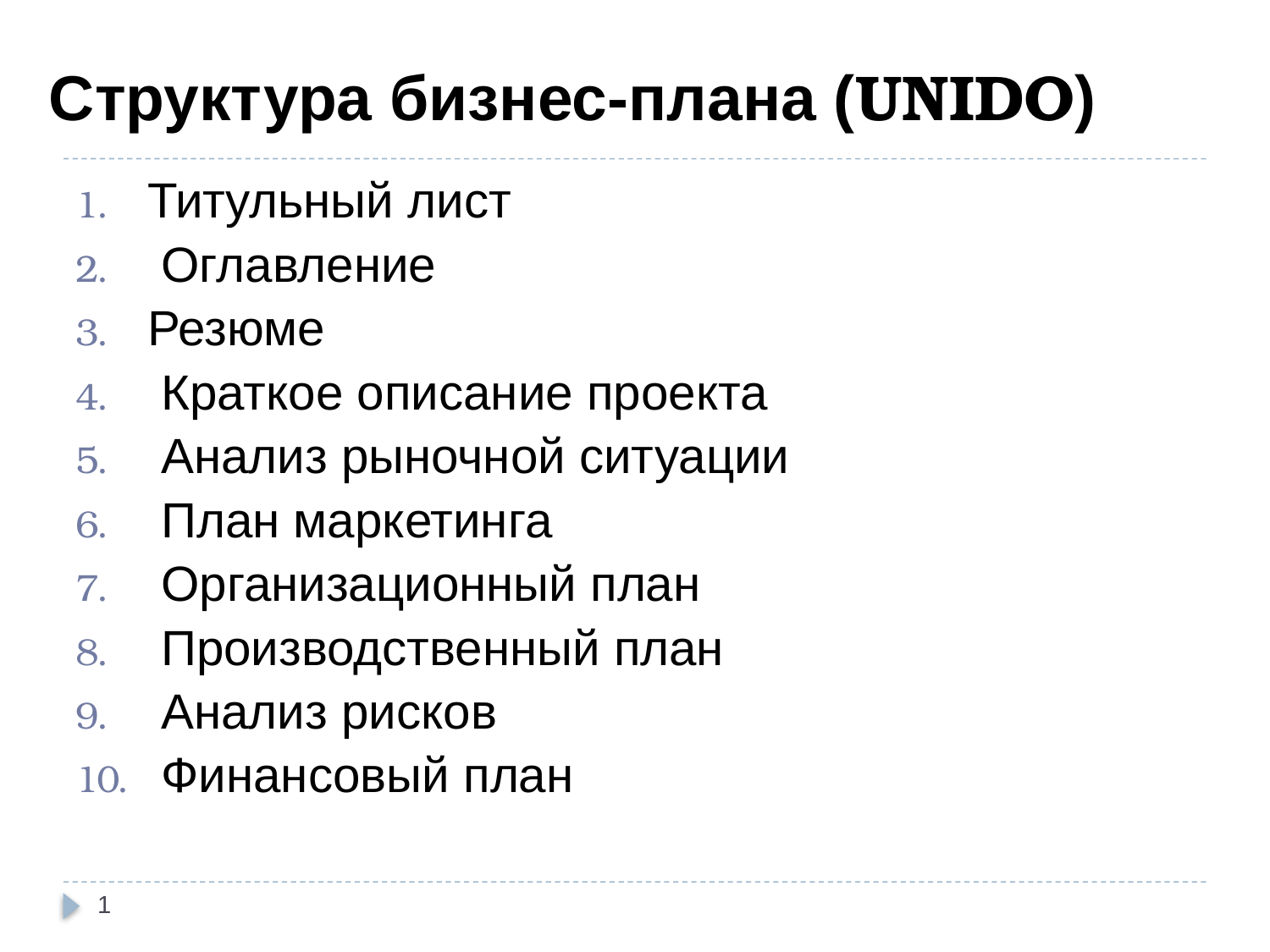

Структура бизнес-плана (UNIDO)
Титульный лист
 Оглавление
Резюме
 Краткое описание проекта
 Анализ рыночной ситуации
 План маркетинга
 Организационный план
 Производственный план
 Анализ рисков
 Финансовый план

1